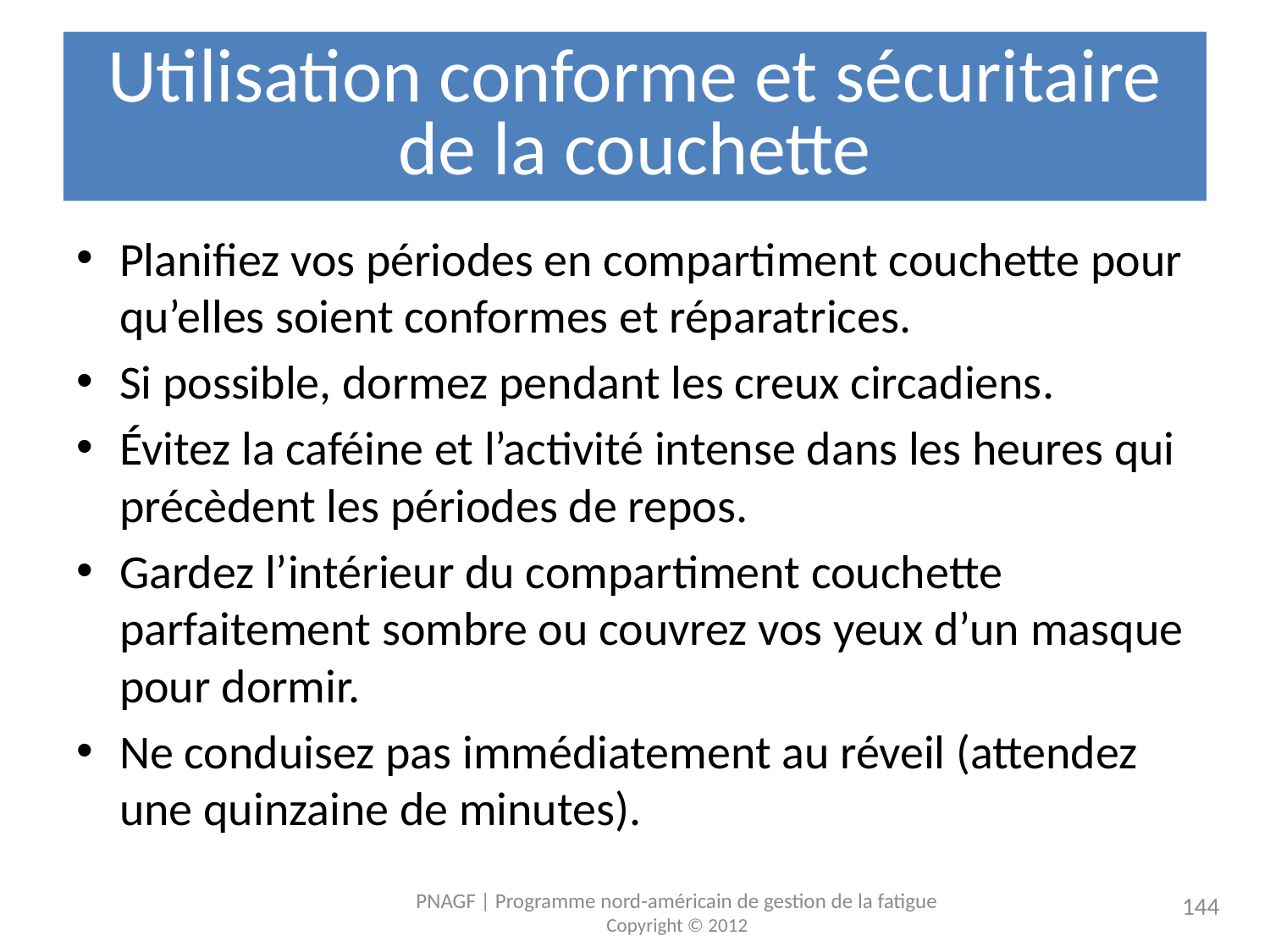

# Utilisation conforme et sécuritaire de la couchette
Planifiez vos périodes en compartiment couchette pour qu’elles soient conformes et réparatrices.
Si possible, dormez pendant les creux circadiens.
Évitez la caféine et l’activité intense dans les heures qui précèdent les périodes de repos.
Gardez l’intérieur du compartiment couchette parfaitement sombre ou couvrez vos yeux d’un masque pour dormir.
Ne conduisez pas immédiatement au réveil (attendez une quinzaine de minutes).